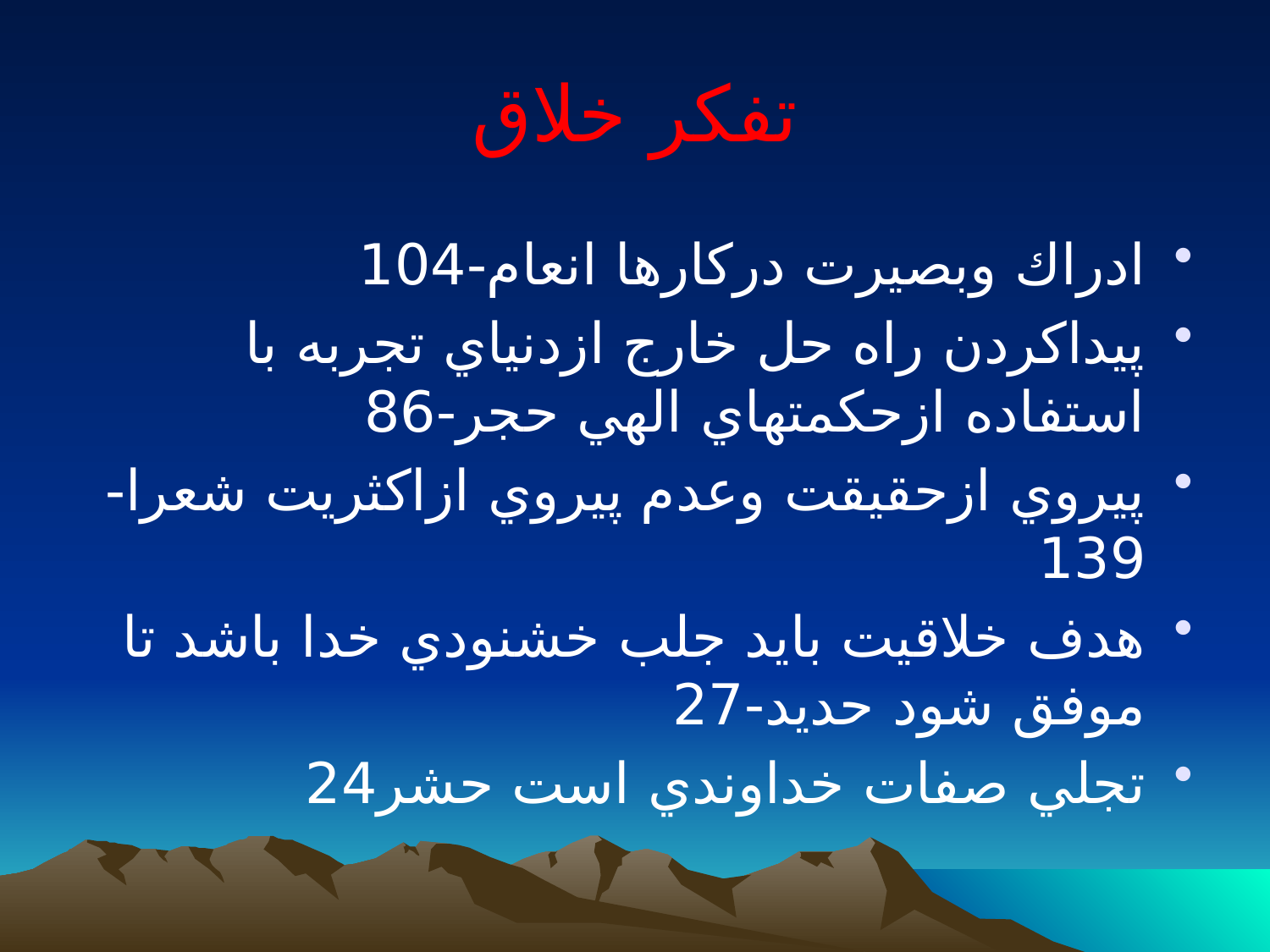

# تفكر خلاق
ادراك وبصيرت دركارها انعام-104
پيداكردن راه حل خارج ازدنياي تجربه با استفاده ازحكمتهاي الهي حجر-86
پيروي ازحقيقت وعدم پيروي ازاكثريت شعرا-139
هدف خلاقيت بايد جلب خشنودي خدا باشد تا موفق شود حديد-27
تجلي صفات خداوندي است حشر24